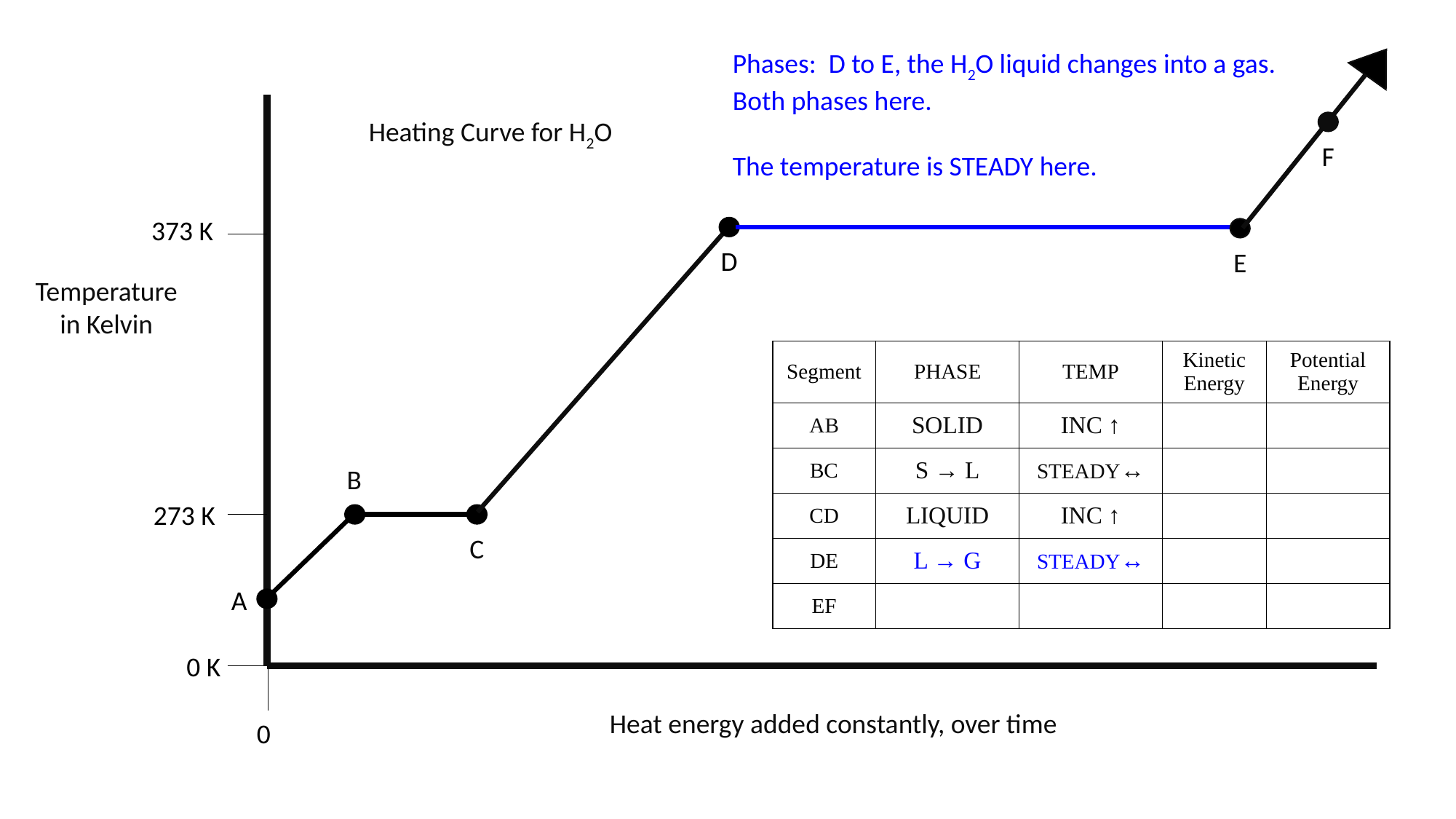

Phases:  D to E, the H2O liquid changes into a gas.
Both phases here.

The temperature is STEADY here.

Heating Curve for H2O

F
373 K

D
E
Temperature in Kelvin
| Segment | PHASE | TEMP | Kinetic Energy | Potential Energy |
| --- | --- | --- | --- | --- |
| AB | SOLID | INC ↑ |  |  |
| BC | S → L | STEADY↔ |  |  |
| CD | LIQUID | INC ↑ |  |  |
| DE | L → G | STEADY↔ |  |  |
| EF |  |  |  |  |
B
273 K

C
A

0 K
Heat energy added constantly, over time
0